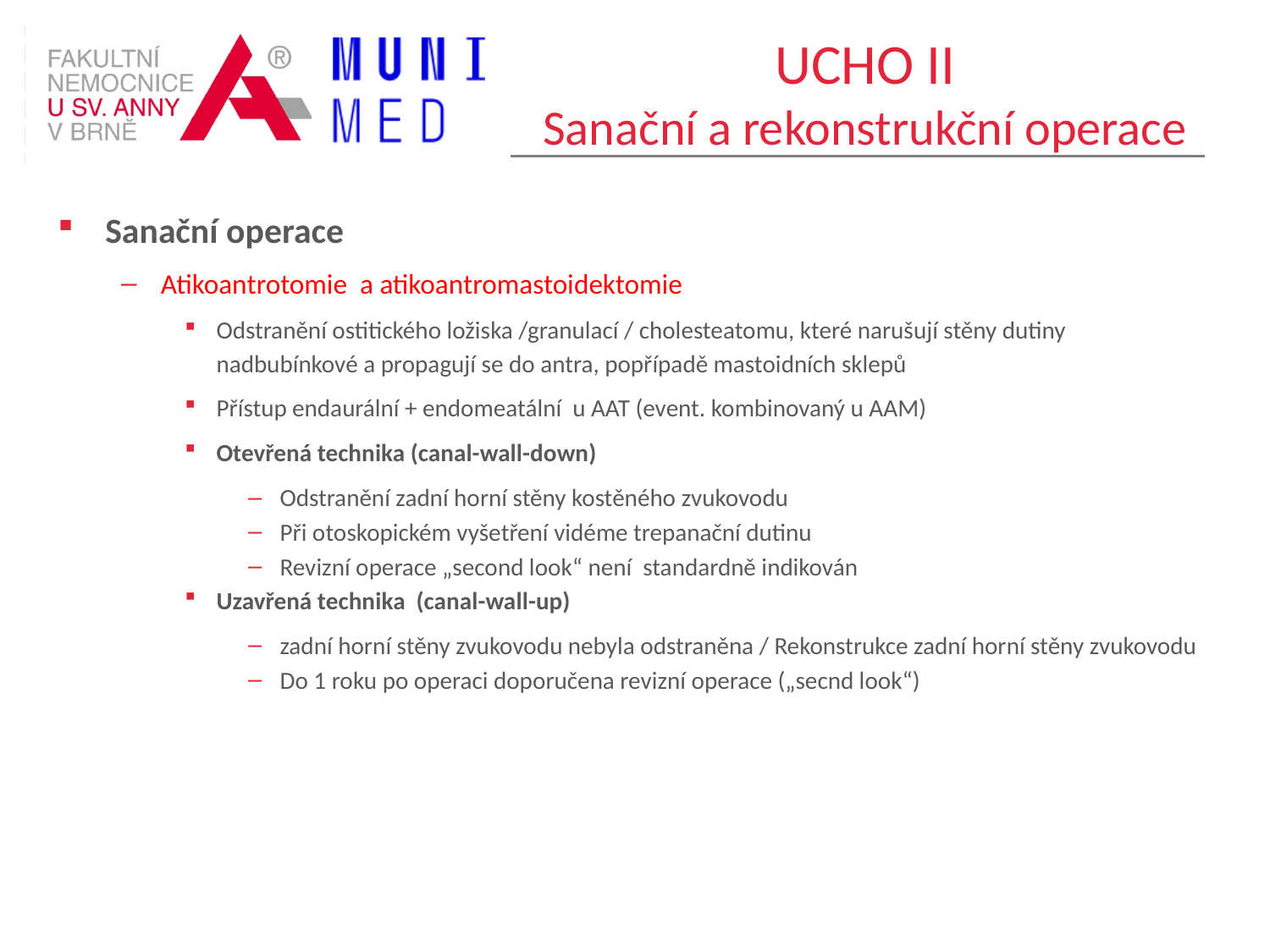

# UCHO II Sanační a rekonstrukční operace
Sanační operace
Atikoantrotomie  a atikoantromastoidektomie
Odstranění ostitického ložiska /granulací / cholesteatomu, které narušují stěny dutiny nadbubínkové a propagují se do antra, popřípadě mastoidních sklepů
Přístup endaurální + endomeatální  u AAT (event. kombinovaný u AAM)
Otevřená technika (canal-wall-down)
Odstranění zadní horní stěny kostěného zvukovodu
Při otoskopickém vyšetření vidéme trepanační dutinu
Revizní operace „second look“ není  standardně indikován
Uzavřená technika  (canal-wall-up)
zadní horní stěny zvukovodu nebyla odstraněna / Rekonstrukce zadní horní stěny zvukovodu
Do 1 roku po operaci doporučena revizní operace („secnd look“)